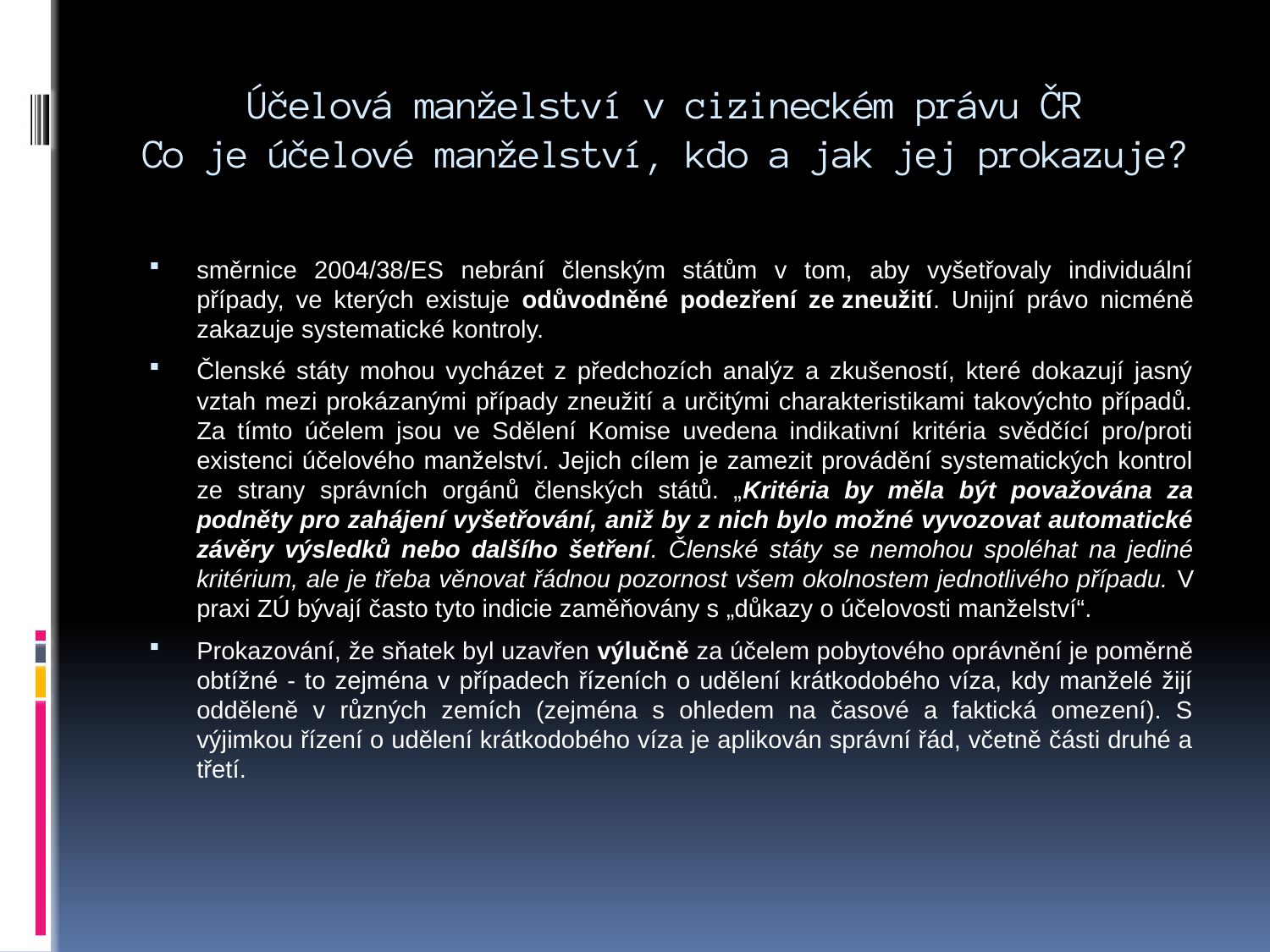

# Účelová manželství v cizineckém právu ČR Co je účelové manželství, kdo a jak jej prokazuje?
směrnice 2004/38/ES nebrání členským státům v tom, aby vyšetřovaly individuální případy, ve kterých existuje odůvodněné podezření ze zneužití. Unijní právo nicméně zakazuje systematické kontroly.
Členské státy mohou vycházet z předchozích analýz a zkušeností, které dokazují jasný vztah mezi prokázanými případy zneužití a určitými charakteristikami takovýchto případů. Za tímto účelem jsou ve Sdělení Komise uvedena indikativní kritéria svědčící pro/proti existenci účelového manželství. Jejich cílem je zamezit provádění systematických kontrol ze strany správních orgánů členských států. „Kritéria by měla být považována za podněty pro zahájení vyšetřování, aniž by z nich bylo možné vyvozovat automatické závěry výsledků nebo dalšího šetření. Členské státy se nemohou spoléhat na jediné kritérium, ale je třeba věnovat řádnou pozornost všem okolnostem jednotlivého případu. V praxi ZÚ bývají často tyto indicie zaměňovány s „důkazy o účelovosti manželství“.
Prokazování, že sňatek byl uzavřen výlučně za účelem pobytového oprávnění je poměrně obtížné - to zejména v případech řízeních o udělení krátkodobého víza, kdy manželé žijí odděleně v různých zemích (zejména s ohledem na časové a faktická omezení). S výjimkou řízení o udělení krátkodobého víza je aplikován správní řád, včetně části druhé a třetí.